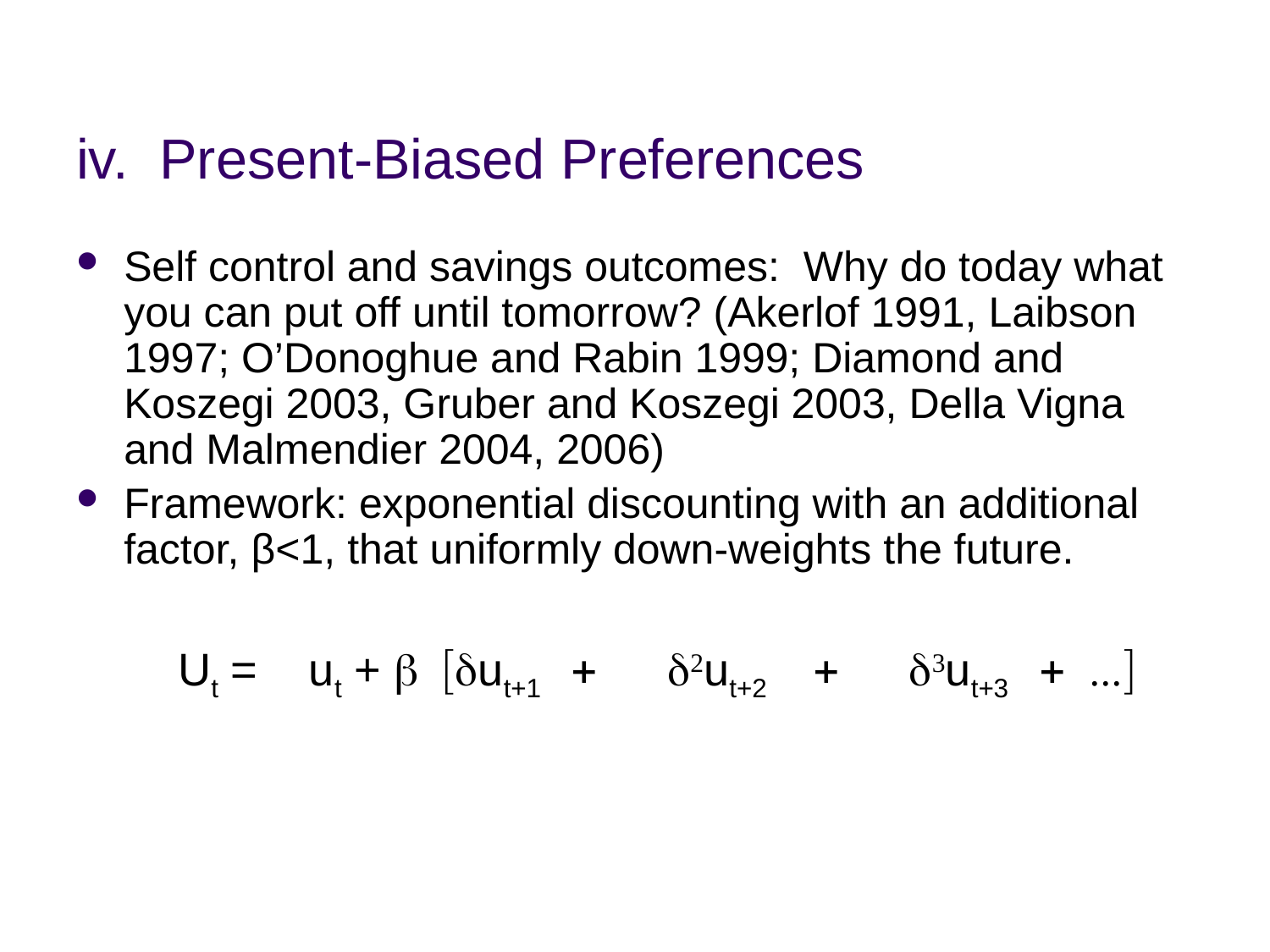

# iv.  Present-Biased Preferences
Self control and savings outcomes:  Why do today what you can put off until tomorrow? (Akerlof 1991, Laibson 1997; O’Donoghue and Rabin 1999; Diamond and Koszegi 2003, Gruber and Koszegi 2003, Della Vigna and Malmendier 2004, 2006)
Framework: exponential discounting with an additional factor, β<1, that uniformly down-weights the future.

        Ut =    ut + β [δut+1  +   δ2ut+2  +   δ3ut+3  + ...]